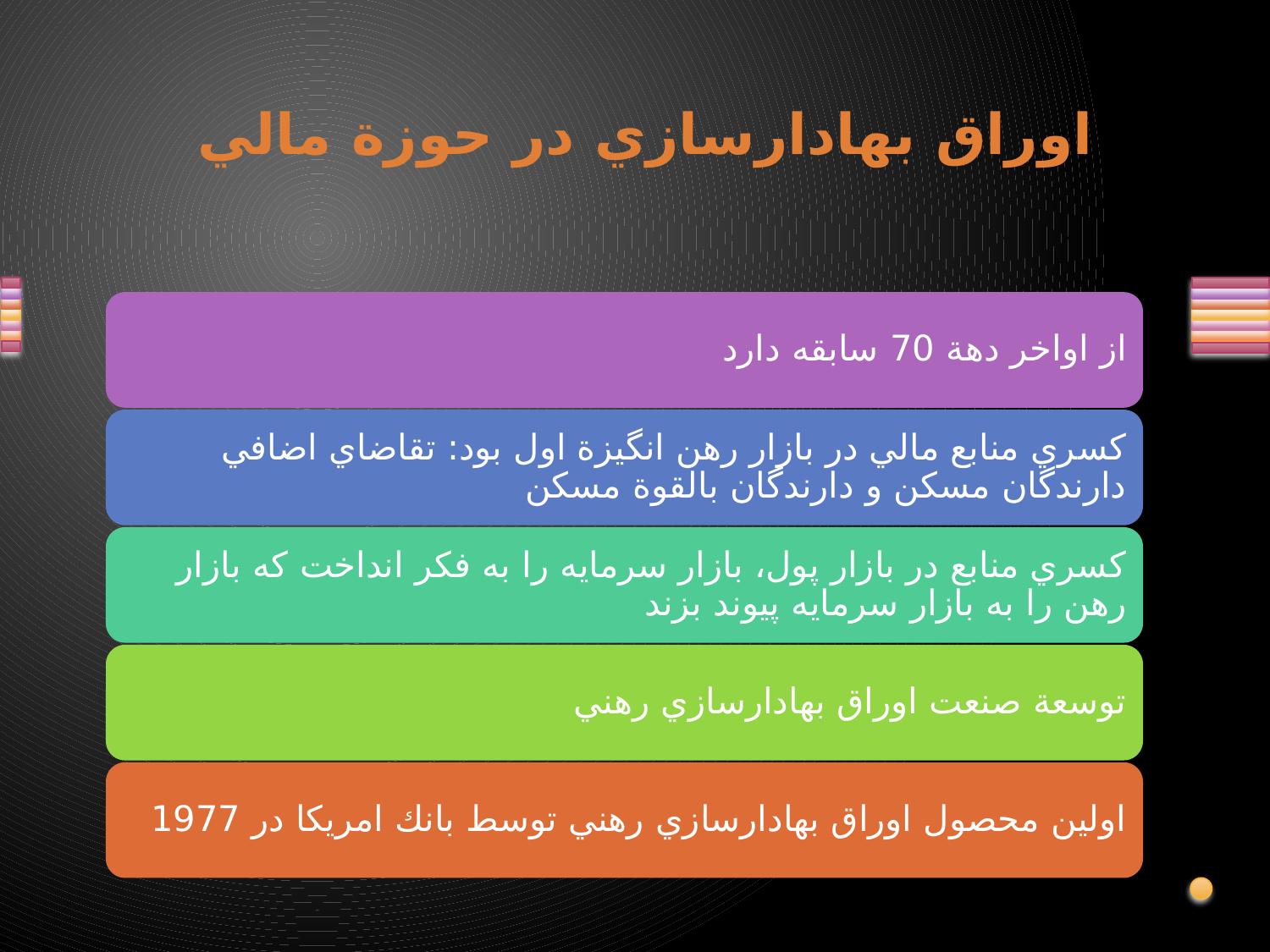

# اوراق بهادارسازي در حوزة مالي
از اواخر دهة 70 سابقه دارد
كسري منابع مالي در بازار رهن انگيزة اول بود: تقاضاي اضافي دارندگان مسكن و دارندگان بالقوة مسكن
كسري منابع در بازار پول، بازار سرمايه را به فكر انداخت كه بازار رهن را به بازار سرمايه پيوند بزند
توسعة صنعت اوراق بهادارسازي رهني
اولين محصول اوراق بهادارسازي رهني توسط بانك امريكا در 1977